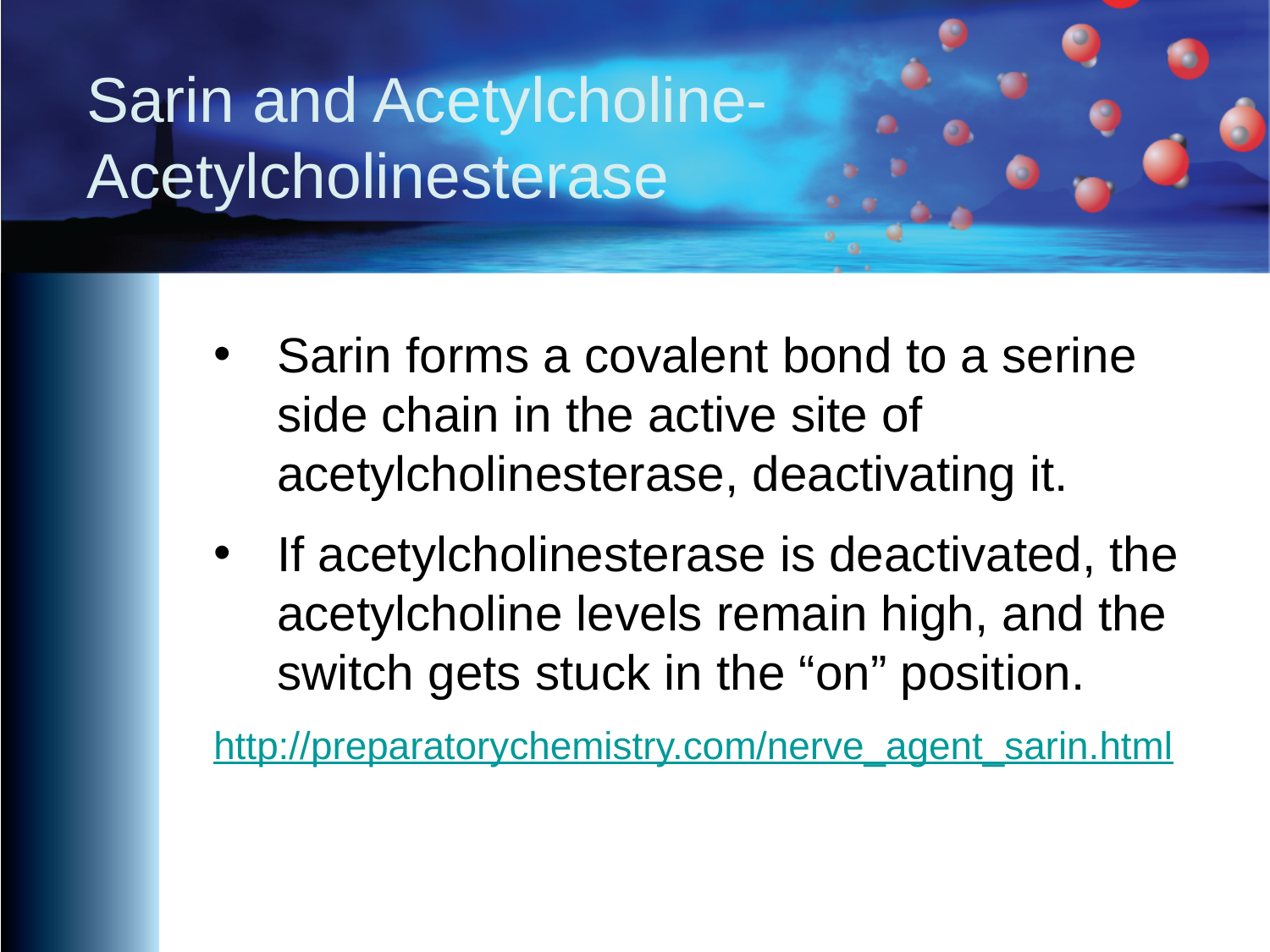

Sarin and Acetylcholine-Acetylcholinesterase
Sarin forms a covalent bond to a serine side chain in the active site of acetylcholinesterase, deactivating it.
If acetylcholinesterase is deactivated, the acetylcholine levels remain high, and the switch gets stuck in the “on” position.
http://preparatorychemistry.com/nerve_agent_sarin.html